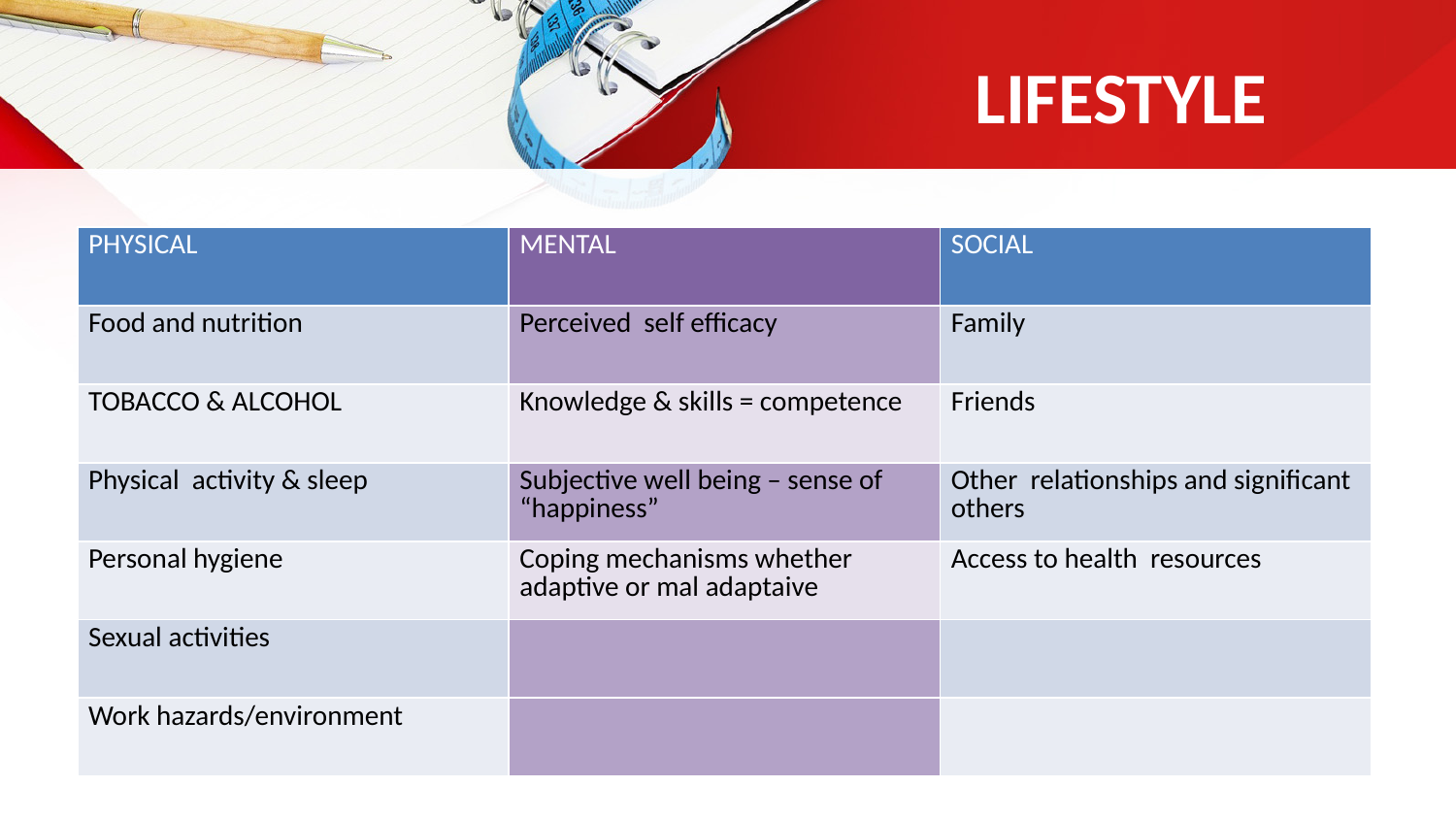

LIFESTYLE
| PHYSICAL | MENTAL | SOCIAL |
| --- | --- | --- |
| Food and nutrition | Perceived self efficacy | Family |
| TOBACCO & ALCOHOL | Knowledge & skills = competence | Friends |
| Physical activity & sleep | Subjective well being – sense of “happiness” | Other relationships and significant others |
| Personal hygiene | Coping mechanisms whether adaptive or mal adaptaive | Access to health resources |
| Sexual activities |  |  |
| Work hazards/environment |  |  |